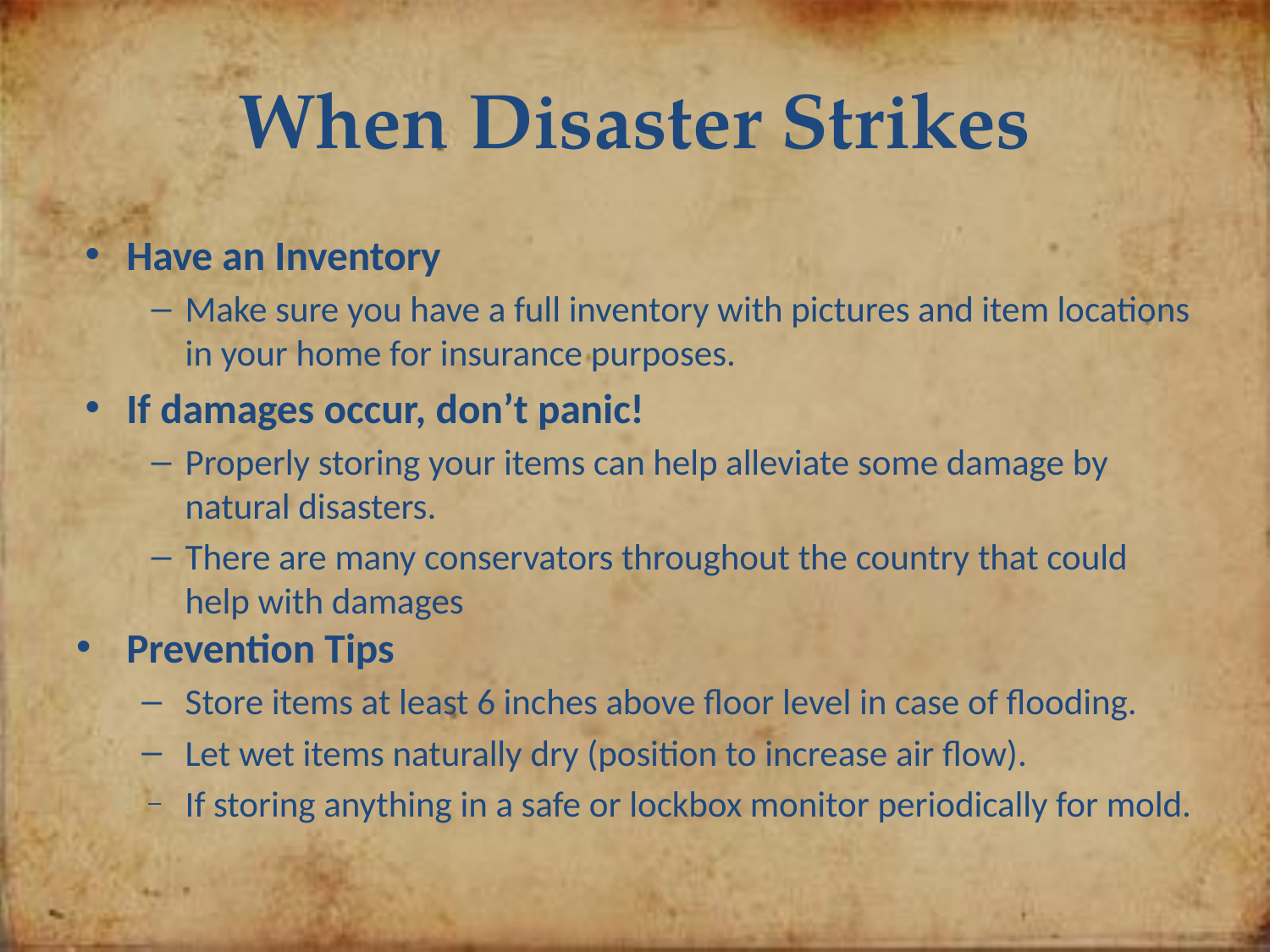

# When Disaster Strikes
Have an Inventory
Make sure you have a full inventory with pictures and item locations in your home for insurance purposes.
If damages occur, don’t panic!
Properly storing your items can help alleviate some damage by natural disasters.
There are many conservators throughout the country that could help with damages
Prevention Tips
Store items at least 6 inches above floor level in case of flooding.
Let wet items naturally dry (position to increase air flow).
If storing anything in a safe or lockbox monitor periodically for mold.